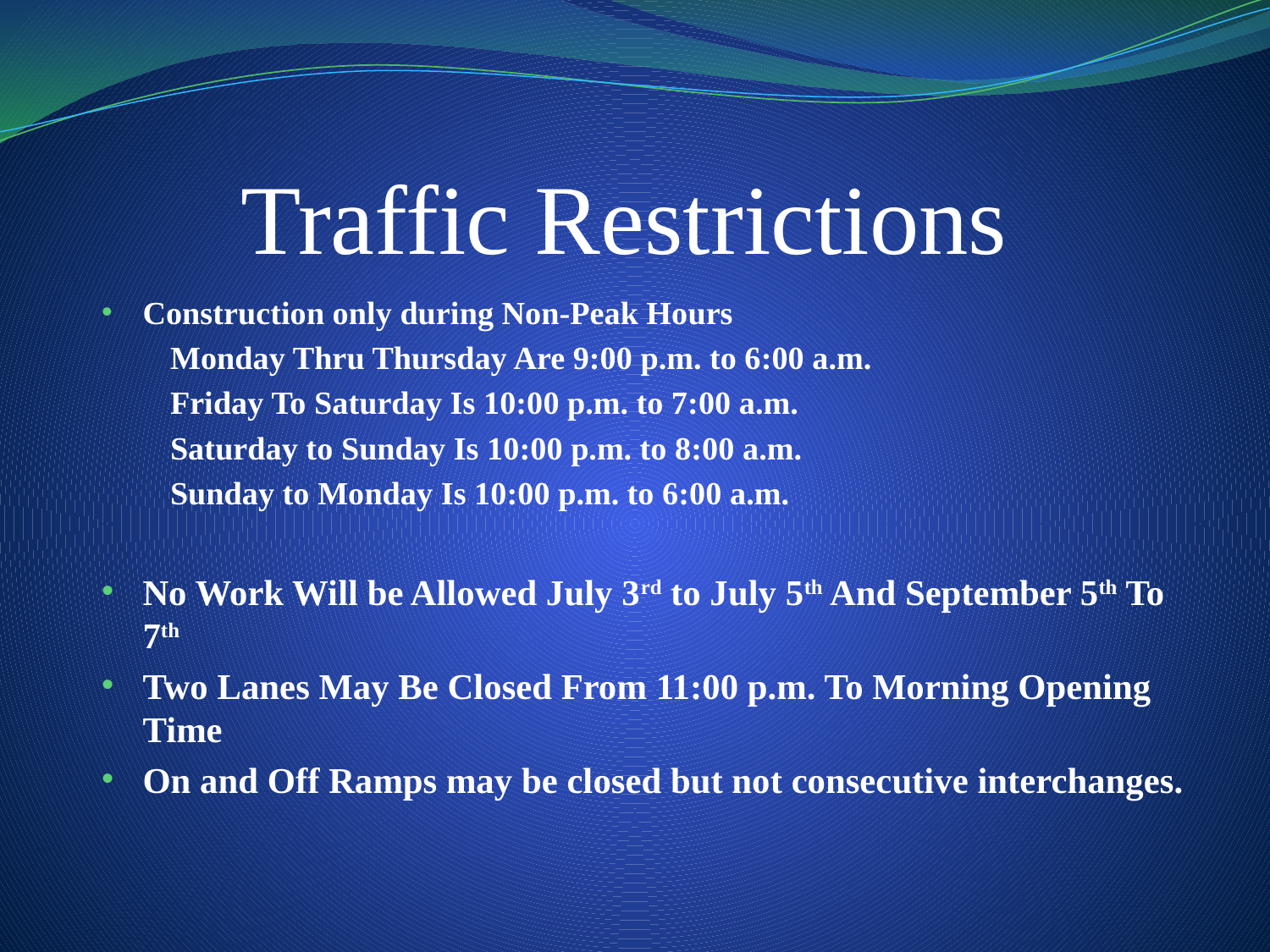

# Traffic Restrictions
Construction only during Non-Peak Hours
	Monday Thru Thursday Are 9:00 p.m. to 6:00 a.m.
	Friday To Saturday Is 10:00 p.m. to 7:00 a.m.
	Saturday to Sunday Is 10:00 p.m. to 8:00 a.m.
	Sunday to Monday Is 10:00 p.m. to 6:00 a.m.

No Work Will be Allowed July 3rd to July 5th And September 5th To 7th
Two Lanes May Be Closed From 11:00 p.m. To Morning Opening Time
On and Off Ramps may be closed but not consecutive interchanges.